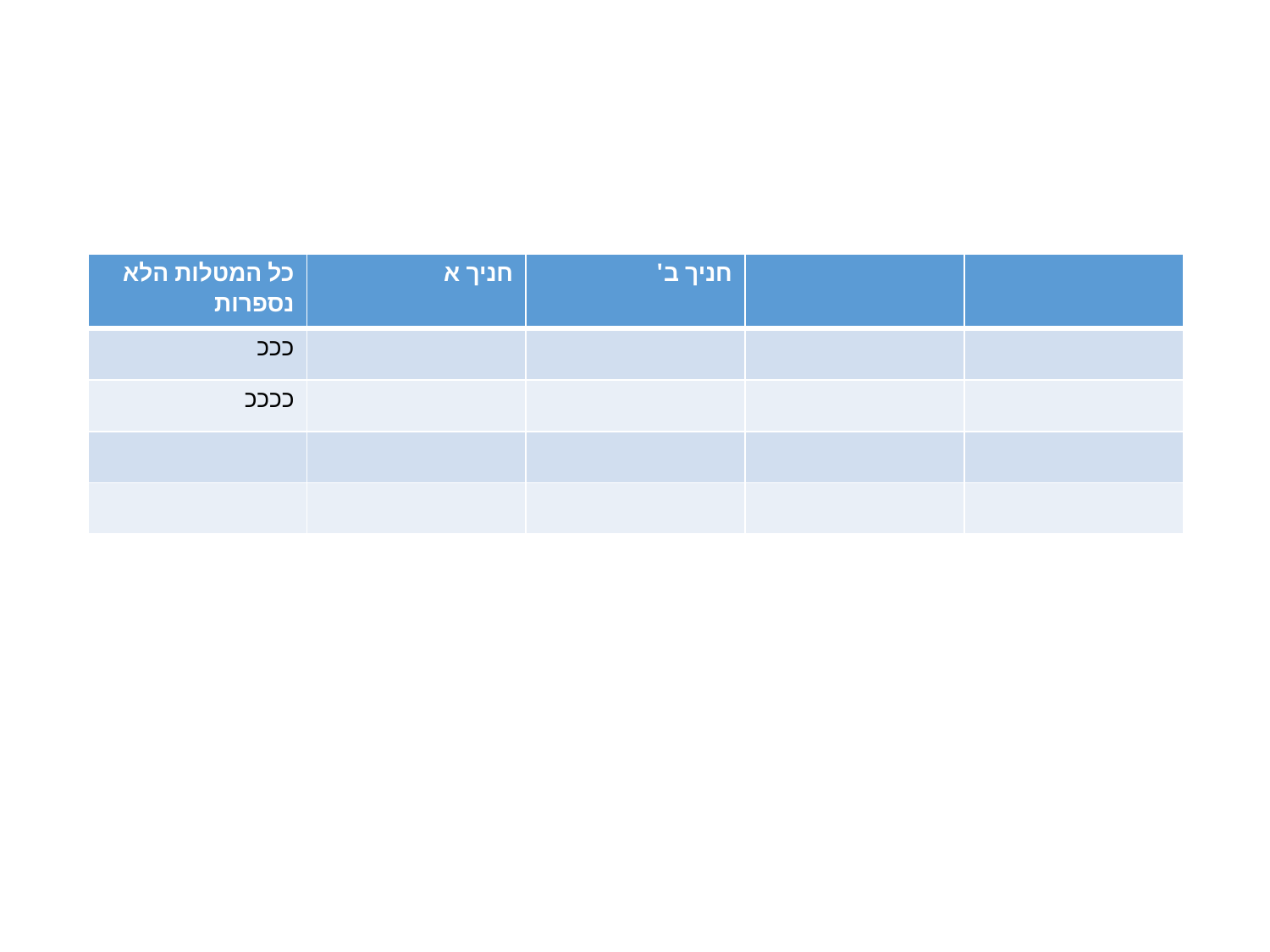

#
| כל המטלות הלא נספרות | חניך א | חניך ב' |  |  |
| --- | --- | --- | --- | --- |
| כככ |  |  |  |  |
| ככככ |  |  |  |  |
|  |  |  |  |  |
|  |  |  |  |  |